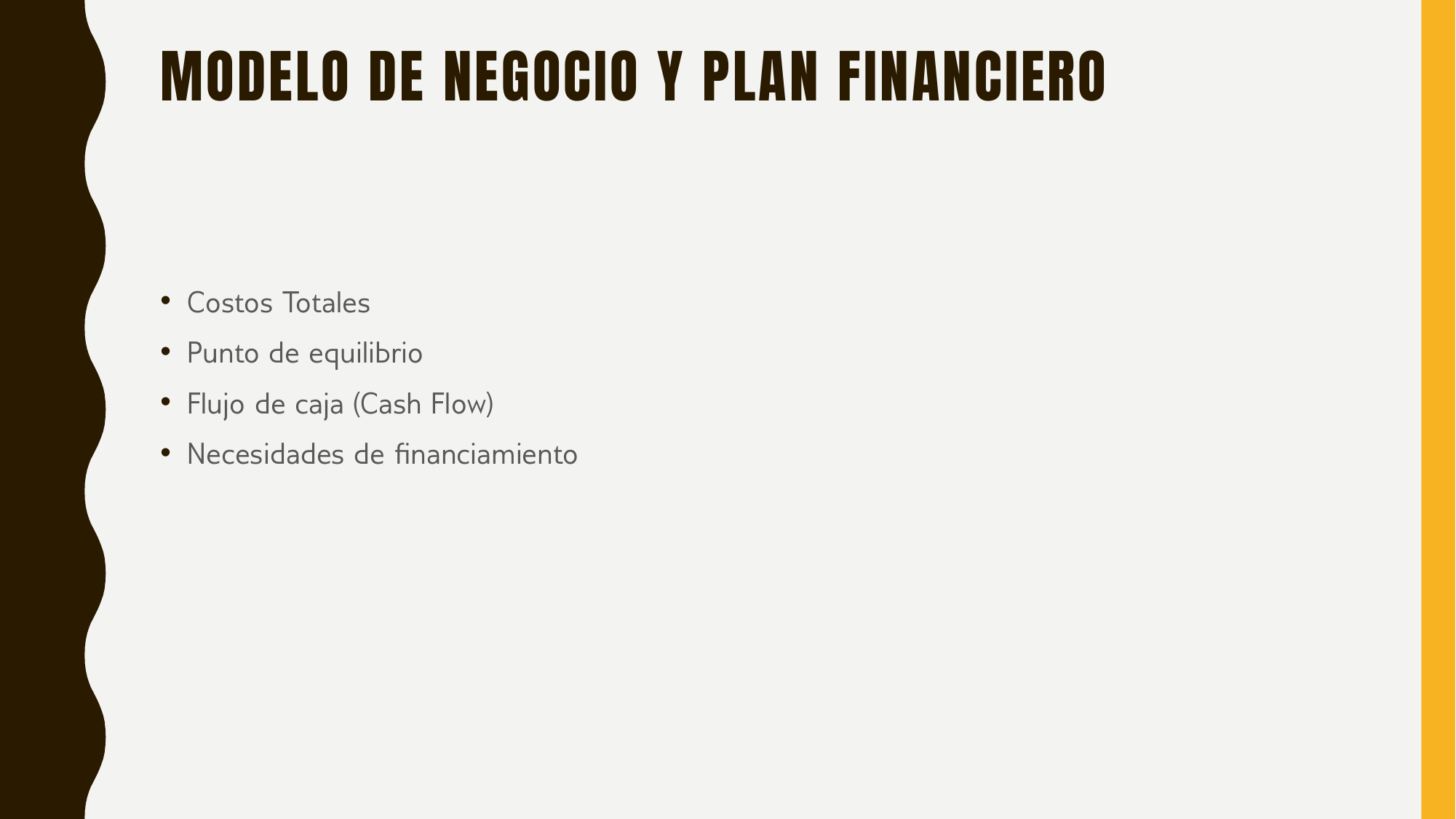

# Modelo de negocio y plan financiero
Costos Totales
Punto de equilibrio
Flujo de caja (Cash Flow)
Necesidades de financiamiento